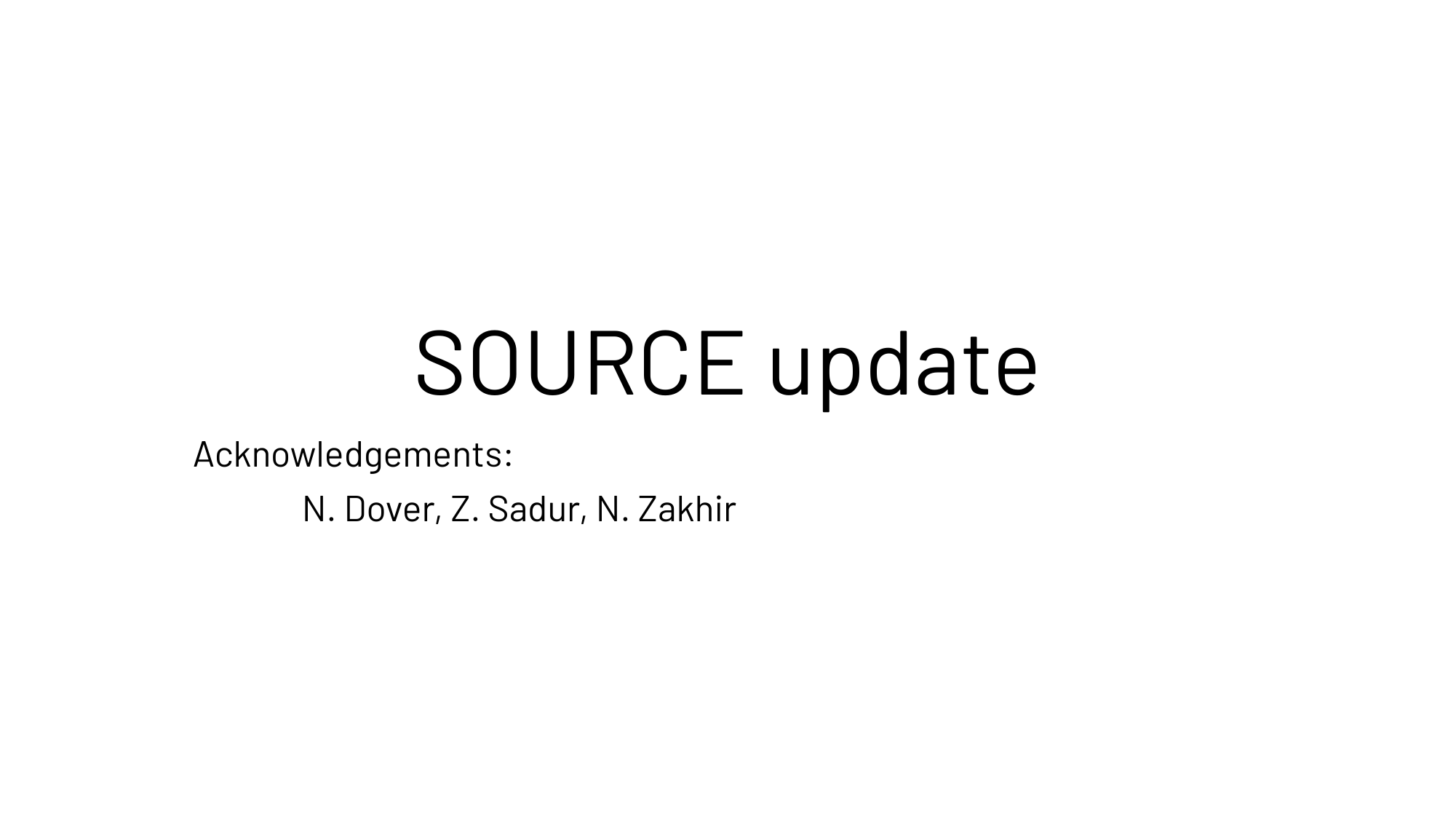

# SOURCE update
Acknowledgements:
	N. Dover, Z. Sadur, N. Zakhir